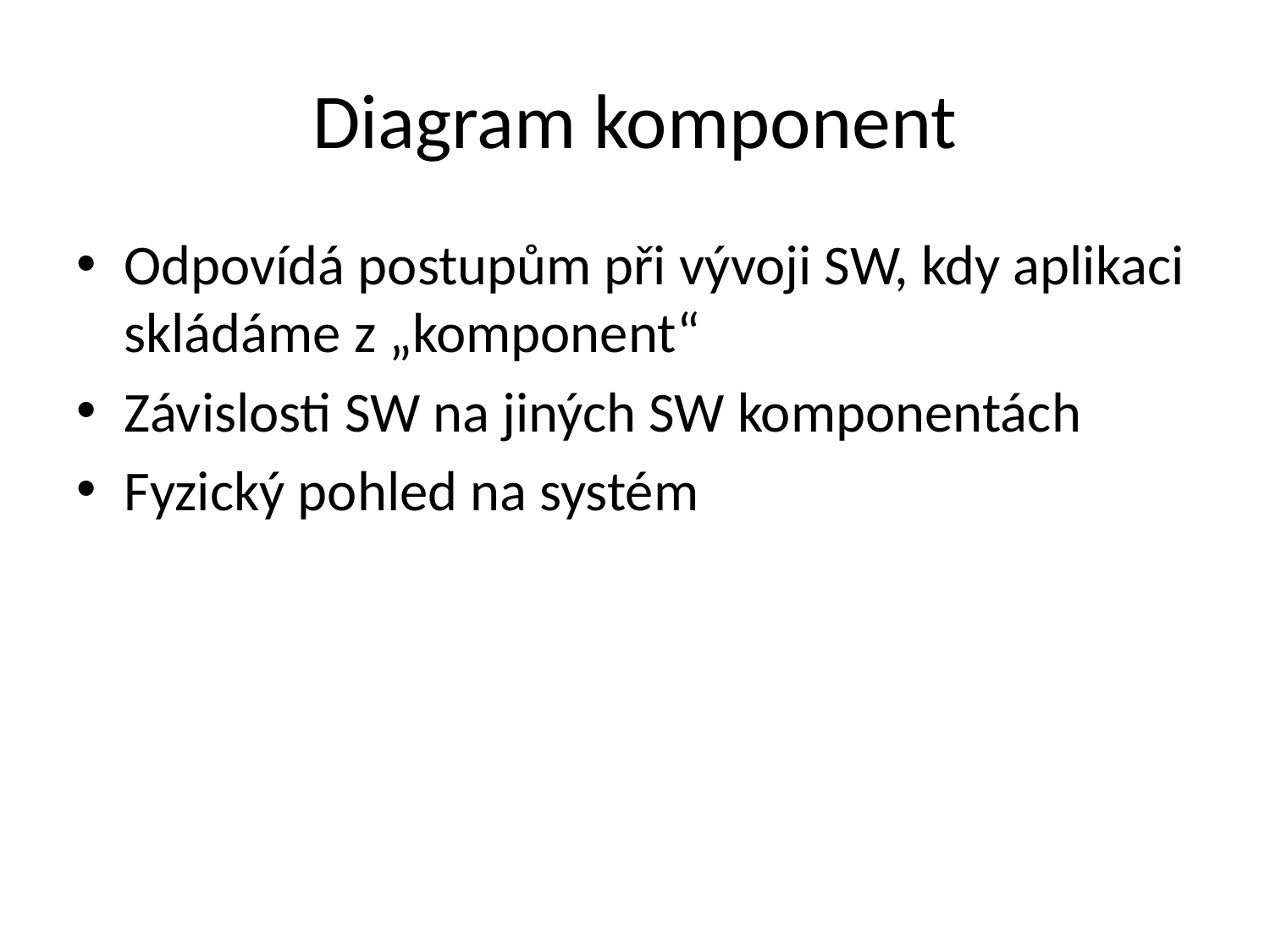

# Diagram komponent
Odpovídá postupům při vývoji SW, kdy aplikaci skládáme z „komponent“
Závislosti SW na jiných SW komponentách
Fyzický pohled na systém